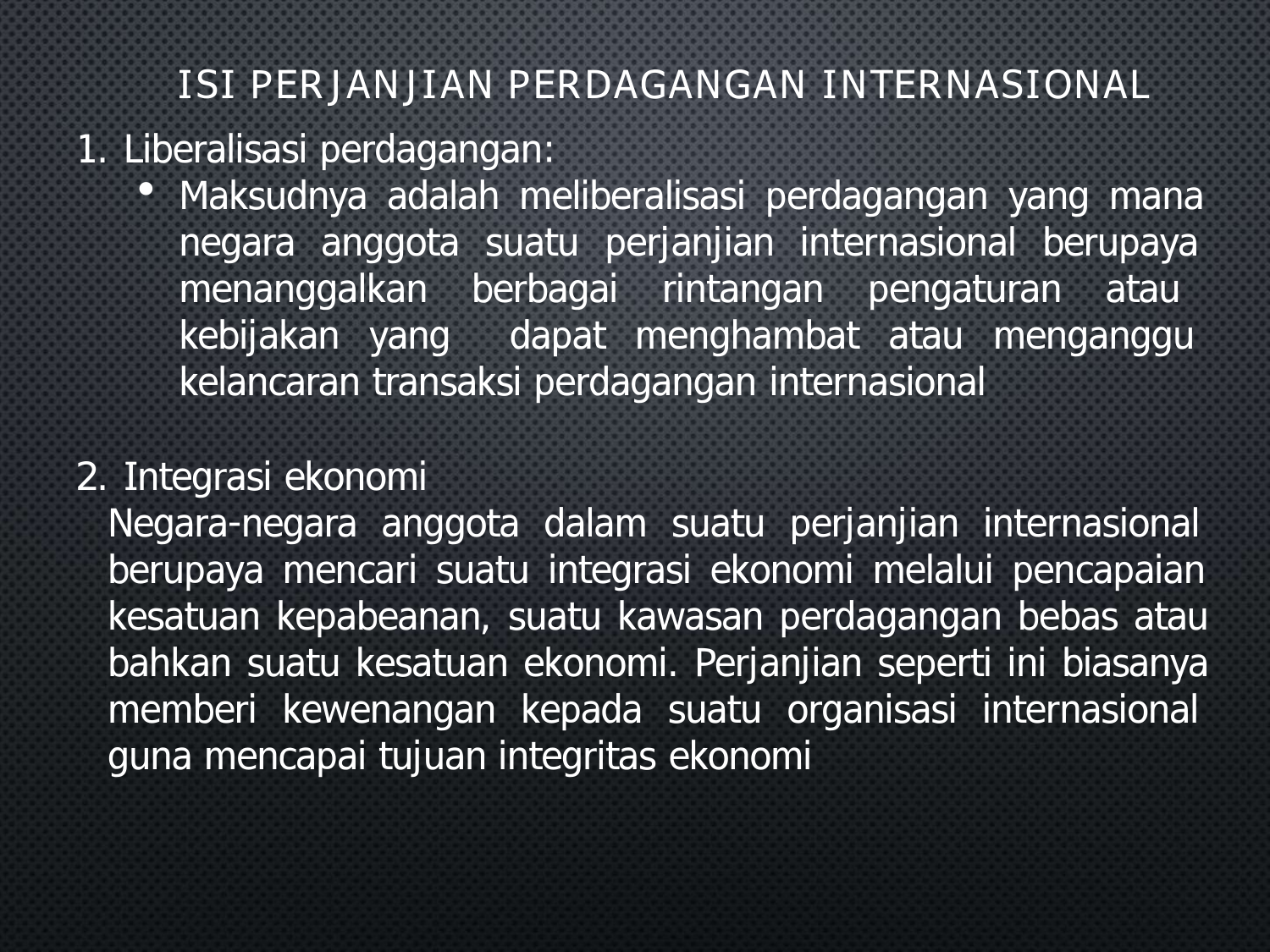

ISI PERJANJIAN PERDAGANGAN INTERNASIONAL
Liberalisasi perdagangan:
Maksudnya adalah meliberalisasi perdagangan yang mana  negara anggota suatu perjanjian internasional berupaya  menanggalkan berbagai rintangan pengaturan atau  kebijakan yang  dapat menghambat atau menganggu  kelancaran transaksi perdagangan internasional

Integrasi ekonomi
Negara-negara anggota dalam suatu perjanjian internasional  berupaya mencari suatu integrasi ekonomi melalui pencapaian  kesatuan kepabeanan, suatu kawasan perdagangan bebas atau  bahkan suatu kesatuan ekonomi. Perjanjian seperti ini biasanya  memberi kewenangan kepada suatu organisasi internasional  guna mencapai tujuan integritas ekonomi